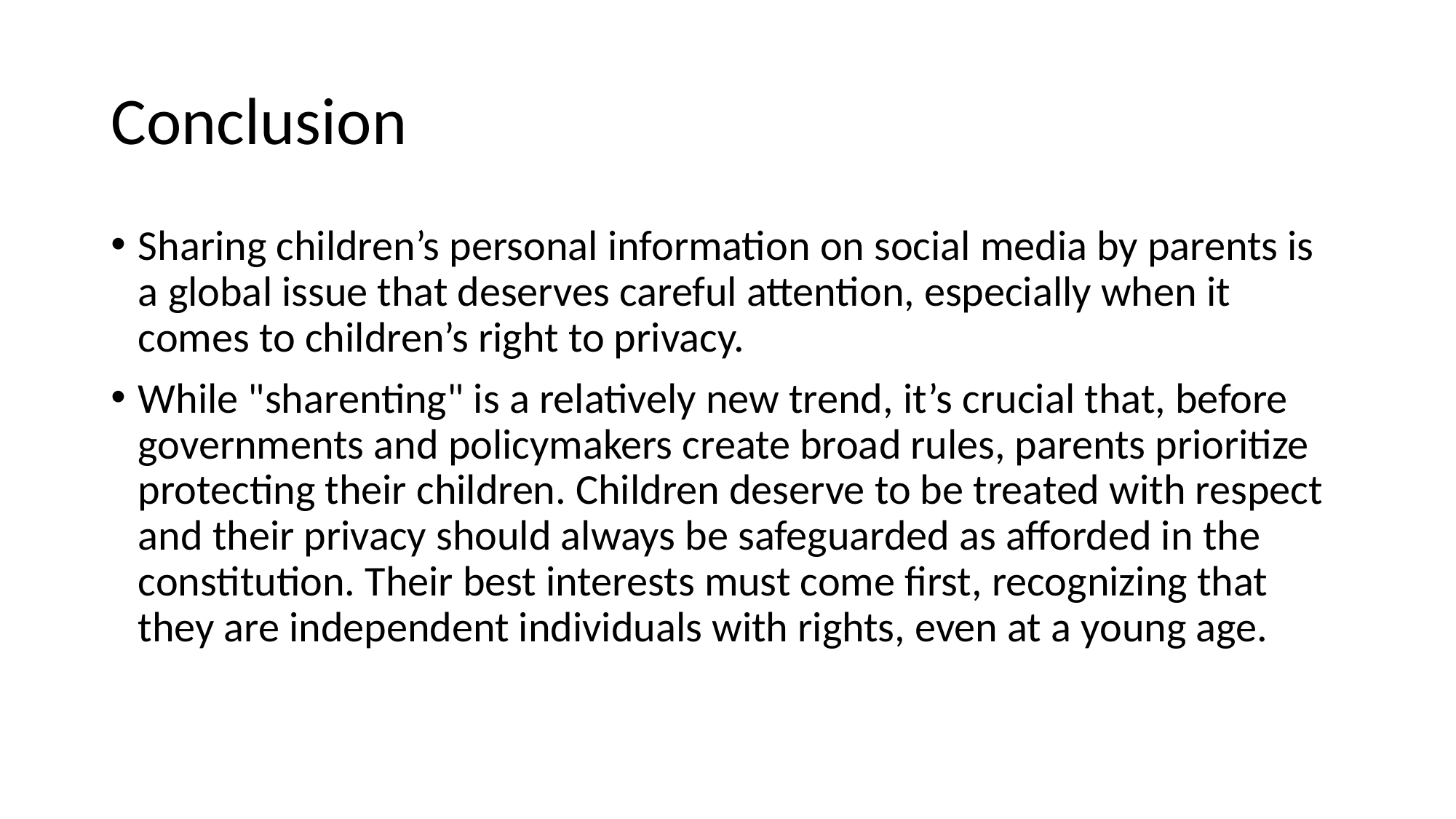

# Conclusion
Sharing children’s personal information on social media by parents is a global issue that deserves careful attention, especially when it comes to children’s right to privacy.
While "sharenting" is a relatively new trend, it’s crucial that, before governments and policymakers create broad rules, parents prioritize protecting their children. Children deserve to be treated with respect and their privacy should always be safeguarded as afforded in the constitution. Their best interests must come first, recognizing that they are independent individuals with rights, even at a young age.